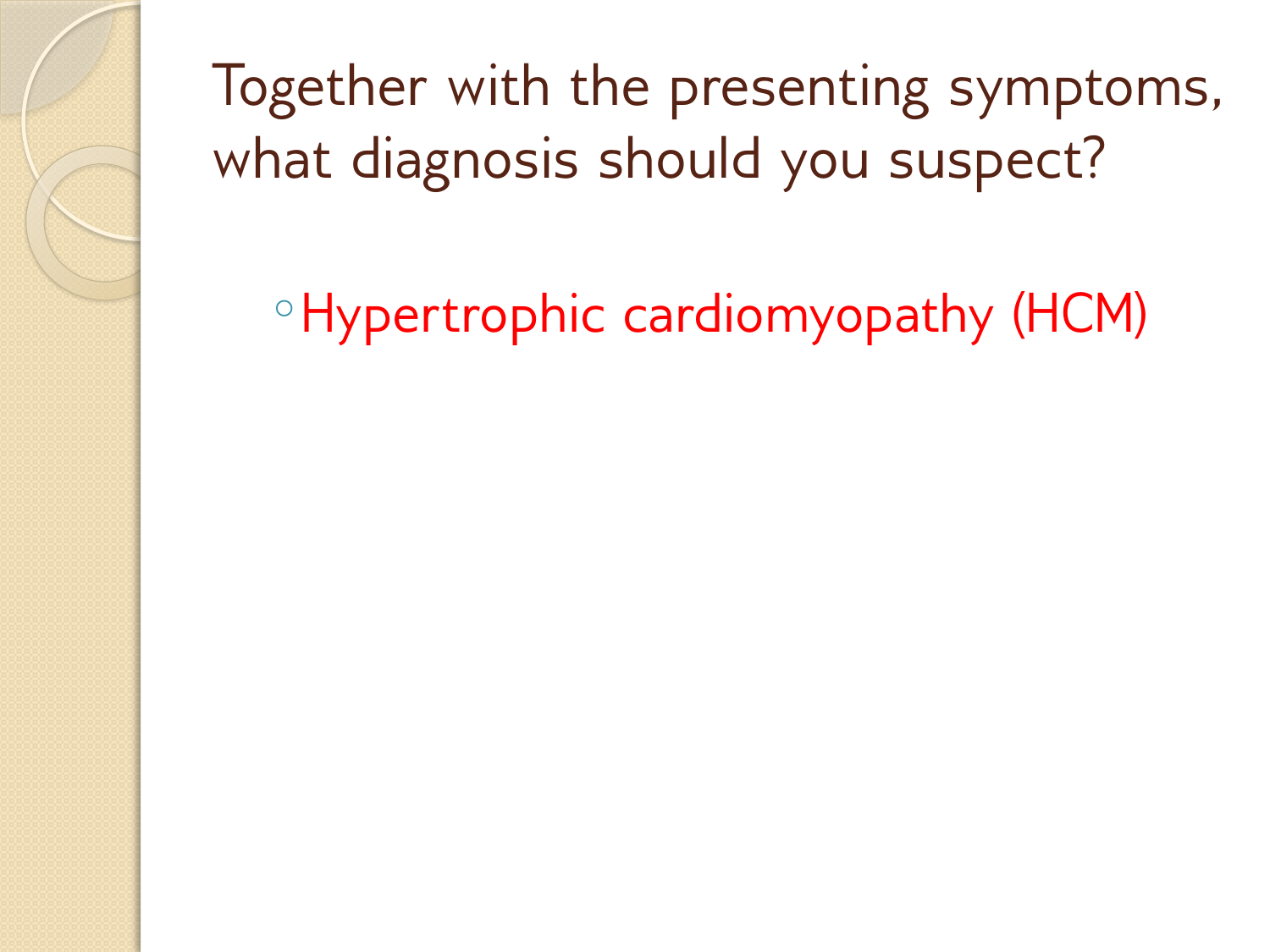

# Together with the presenting symptoms, what diagnosis should you suspect?

Hypertrophic cardiomyopathy (HCM)